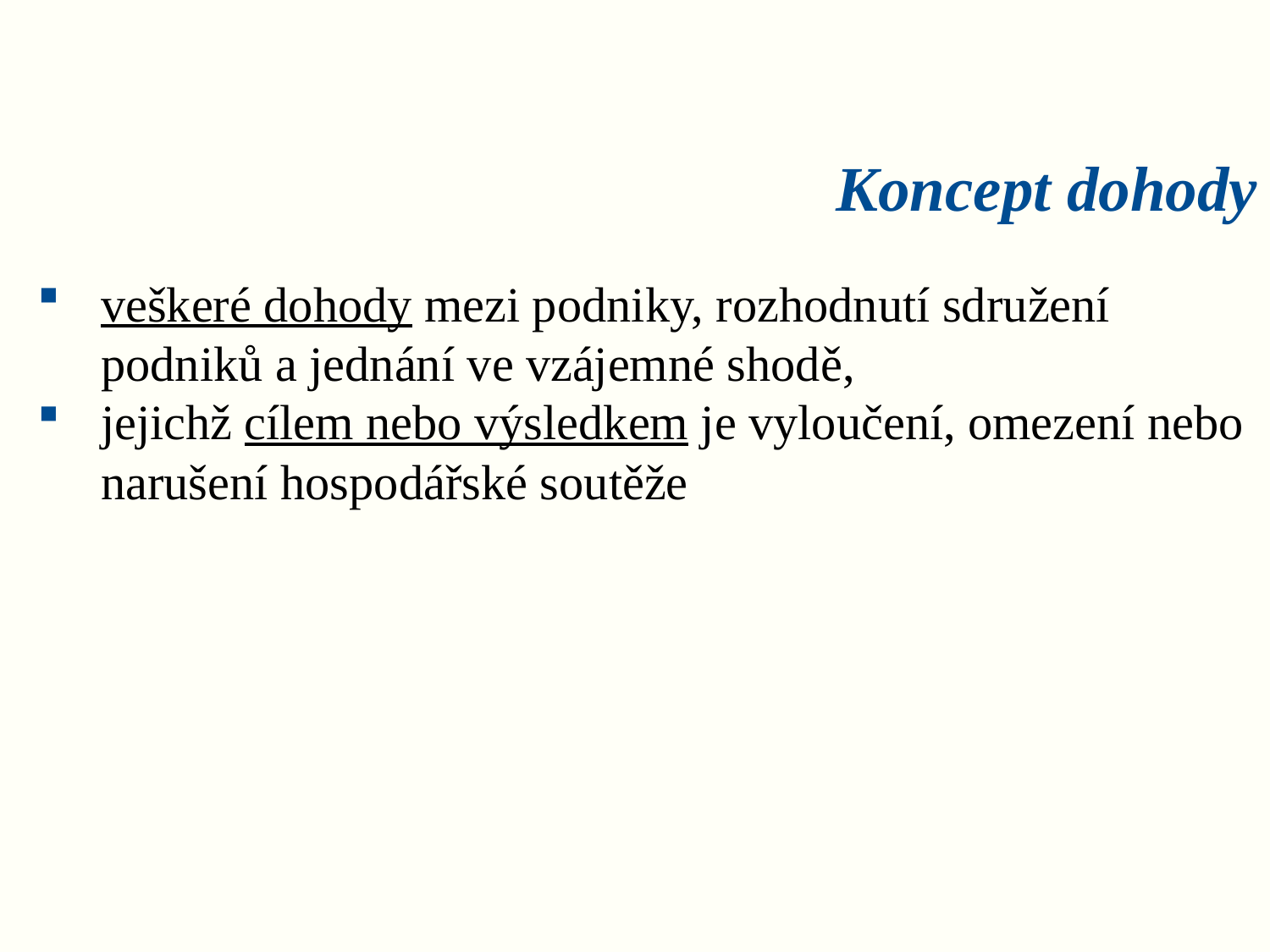

Koncept dohody
veškeré dohody mezi podniky, rozhodnutí sdružení	podniků a jednání ve vzájemné shodě,
jejichž cílem nebo výsledkem je vyloučení, omezení nebo narušení hospodářské soutěže